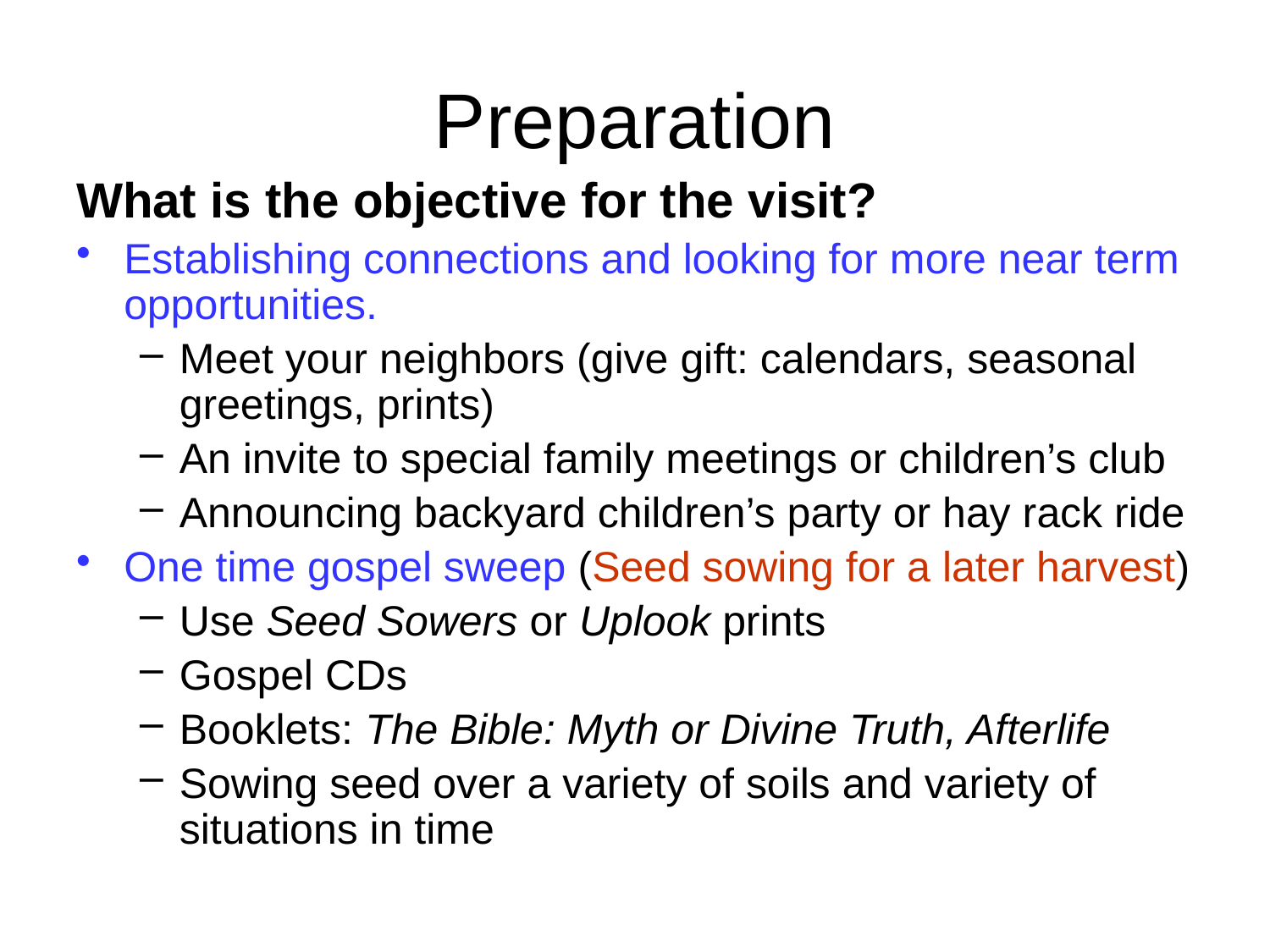

# Preparation
What is the objective for the visit?
Establishing connections and looking for more near term opportunities.
Meet your neighbors (give gift: calendars, seasonal greetings, prints)
An invite to special family meetings or children’s club
Announcing backyard children’s party or hay rack ride
One time gospel sweep (Seed sowing for a later harvest)
Use Seed Sowers or Uplook prints
Gospel CDs
Booklets: The Bible: Myth or Divine Truth, Afterlife
Sowing seed over a variety of soils and variety of situations in time